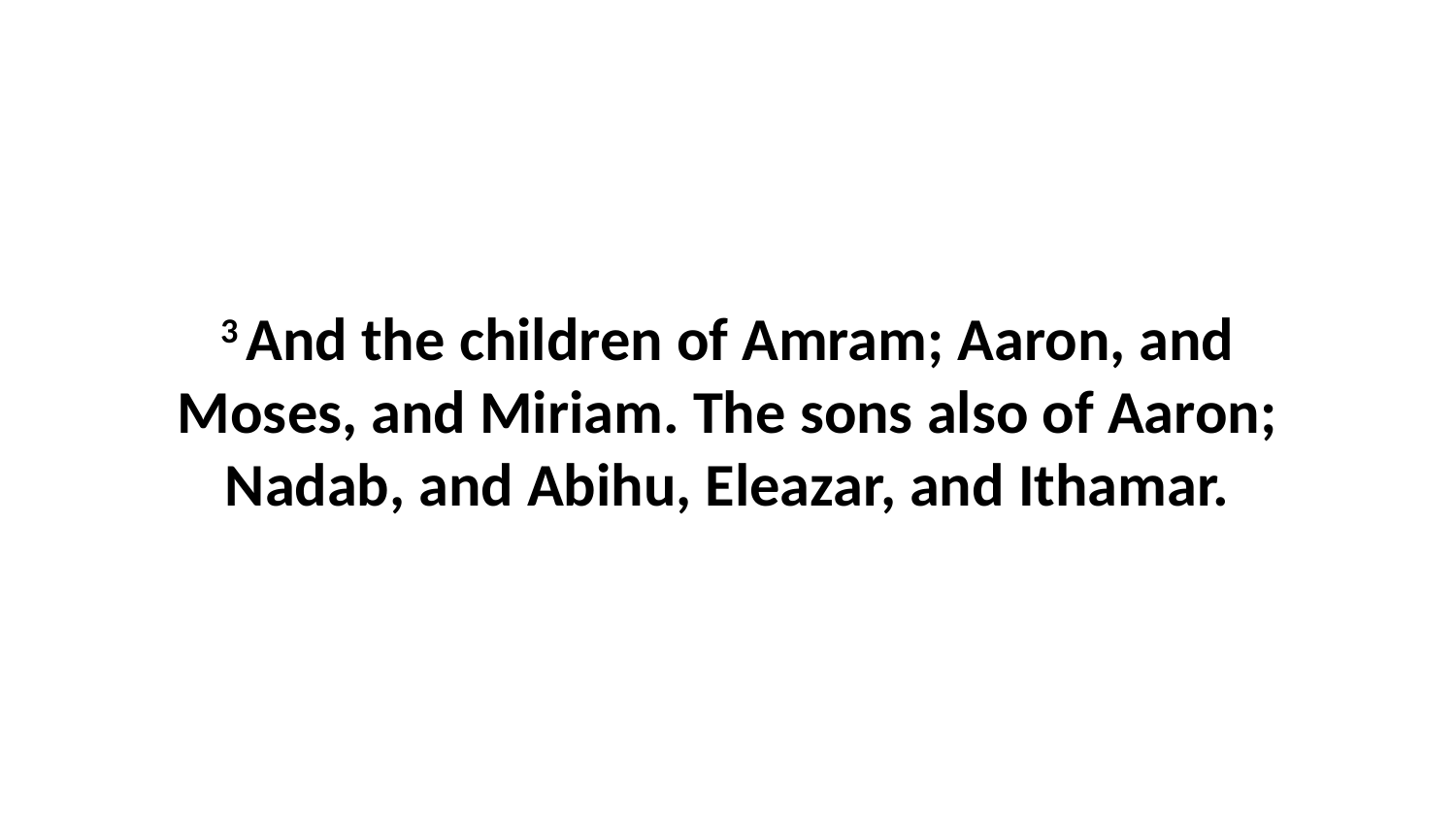

3 And the children of Amram; Aaron, and Moses, and Miriam. The sons also of Aaron; Nadab, and Abihu, Eleazar, and Ithamar.